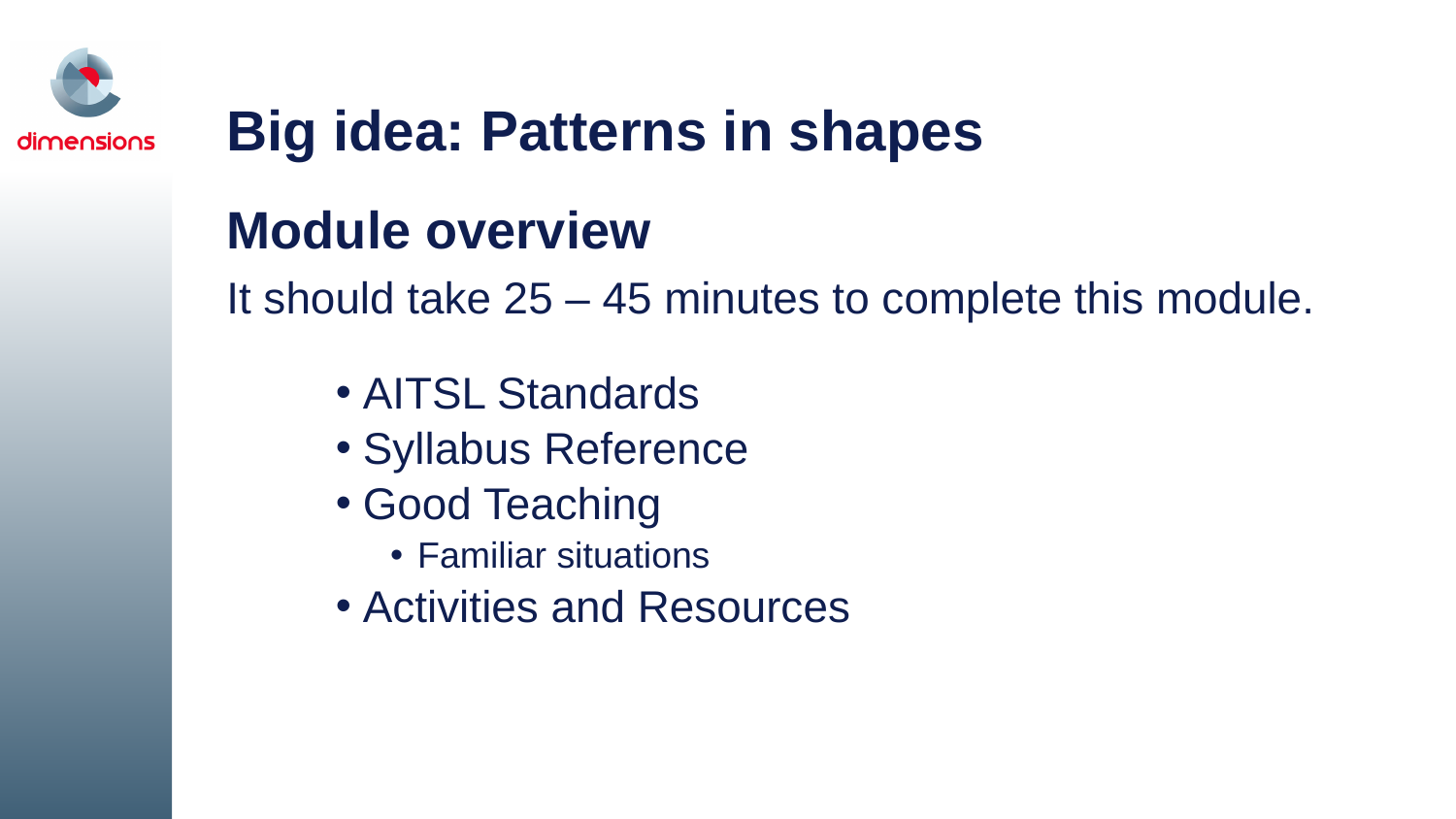

# Big idea: Patterns in shapes
Module overview
It should take 25 – 45 minutes to complete this module.
AITSL Standards
Syllabus Reference
Good Teaching
Familiar situations
Activities and Resources